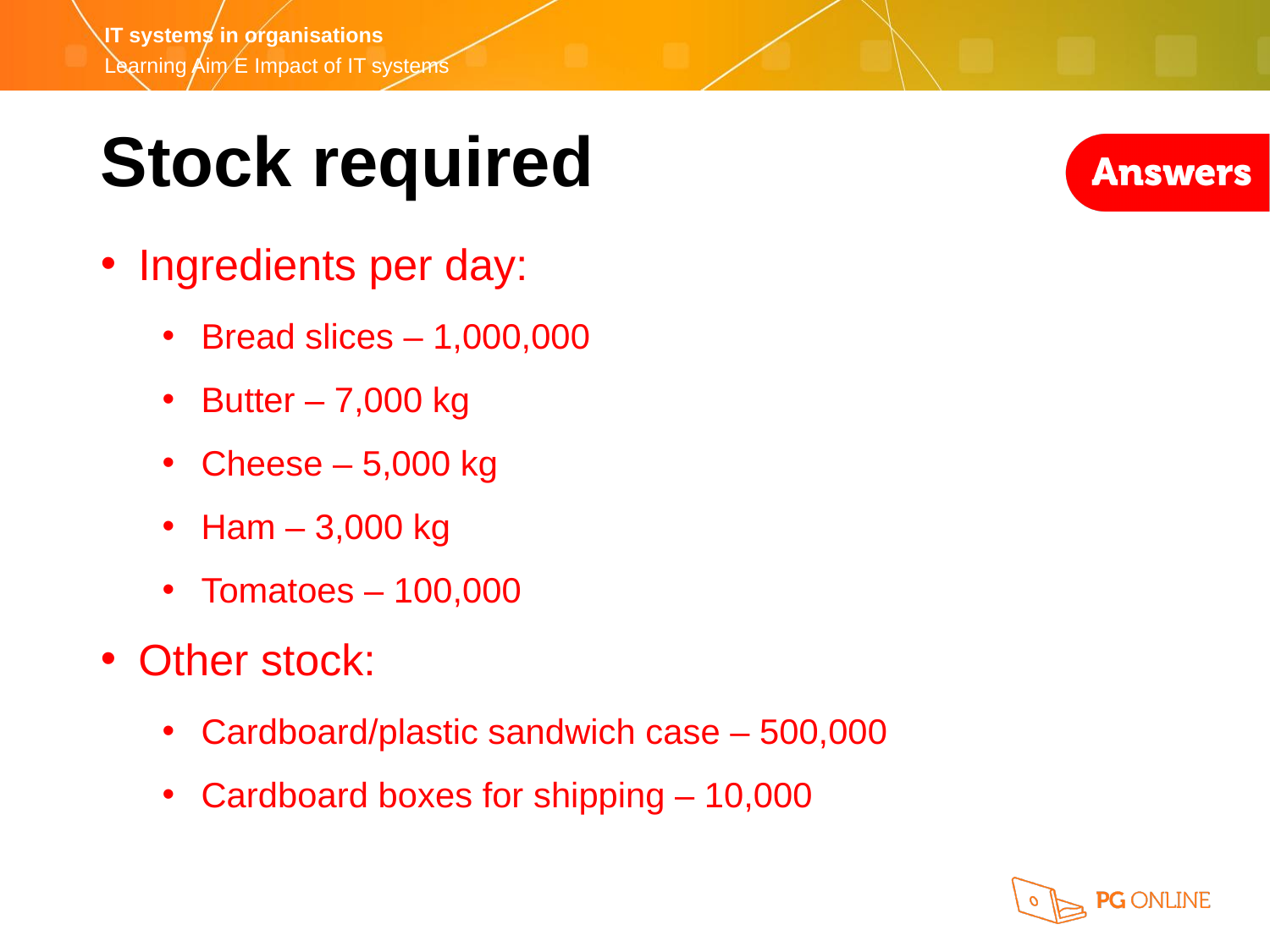

Stock required
Ingredients per day:
Bread slices – 1,000,000
Butter – 7,000 kg
Cheese – 5,000 kg
Ham – 3,000 kg
Tomatoes – 100,000
Other stock:
Cardboard/plastic sandwich case – 500,000
Cardboard boxes for shipping – 10,000